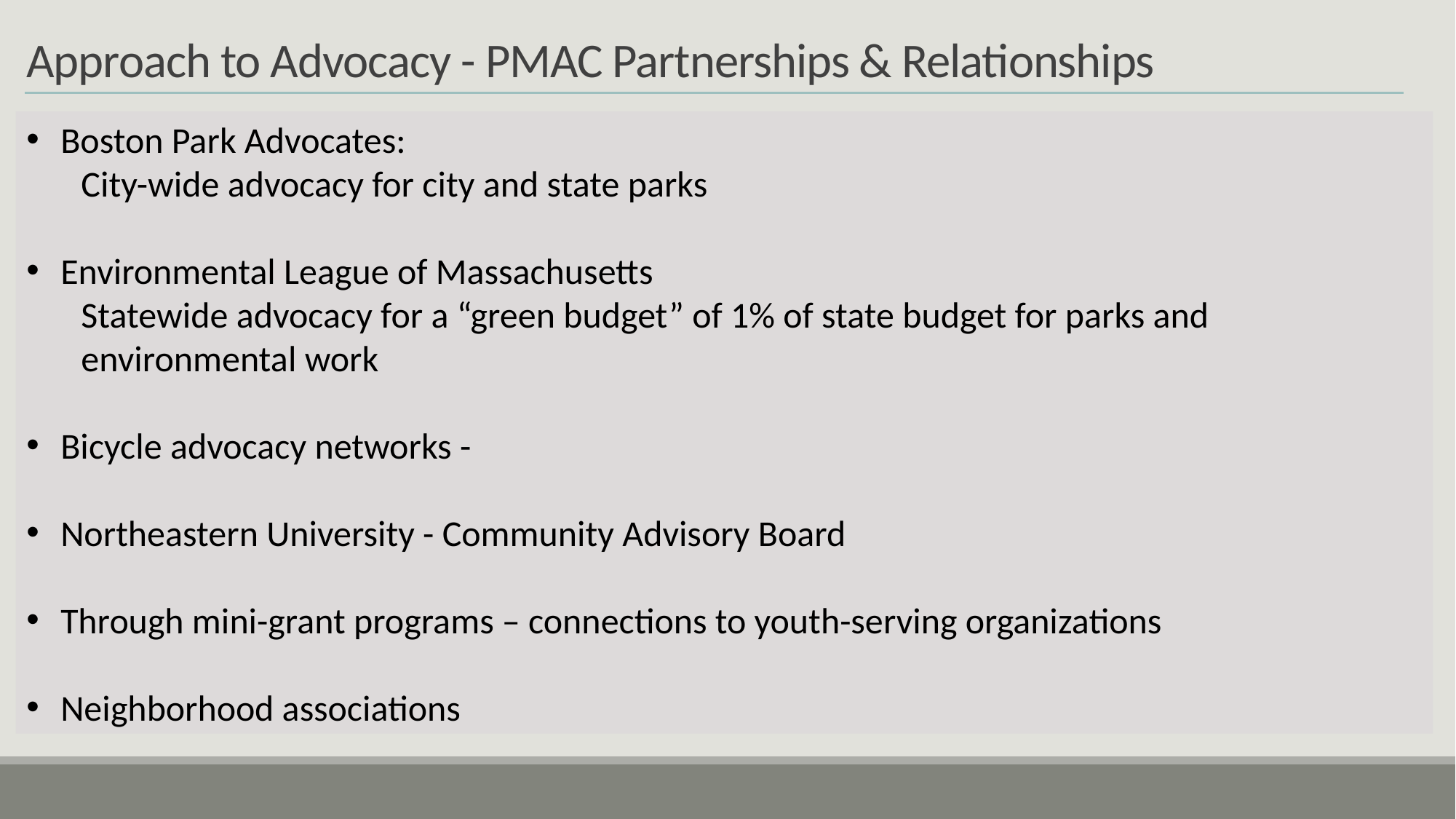

# Approach to Advocacy - PMAC Partnerships & Relationships
Boston Park Advocates:
City-wide advocacy for city and state parks

Environmental League of Massachusetts
Statewide advocacy for a “green budget” of 1% of state budget for parks and
environmental work

Bicycle advocacy networks -

Northeastern University - Community Advisory Board

Through mini-grant programs – connections to youth-serving organizations

Neighborhood associations